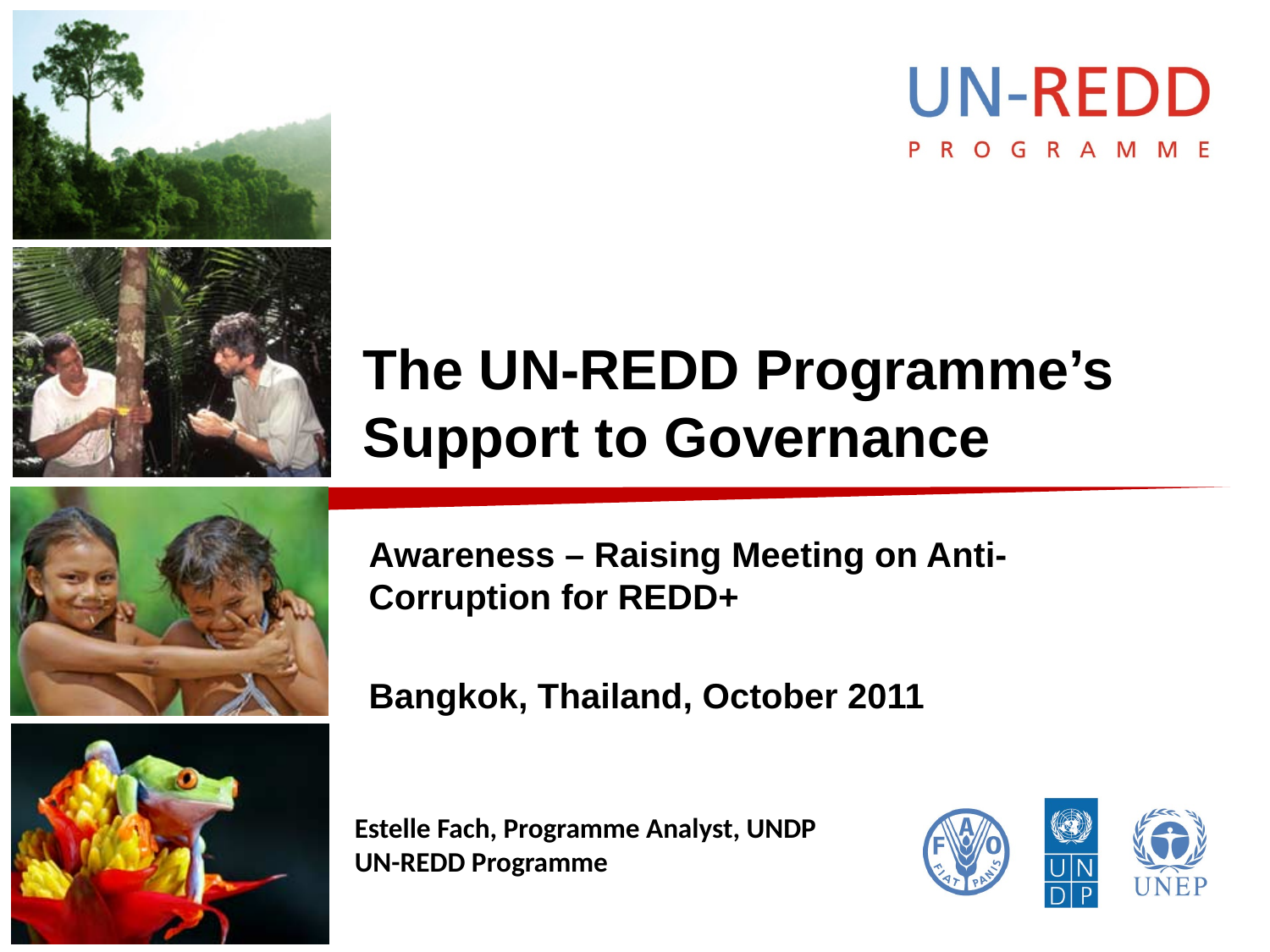

# The UN-REDD Programme’s Support to Governance
Awareness – Raising Meeting on Anti-Corruption for REDD+

Bangkok, Thailand, October 2011
Estelle Fach, Programme Analyst, UNDP
UN-REDD Programme